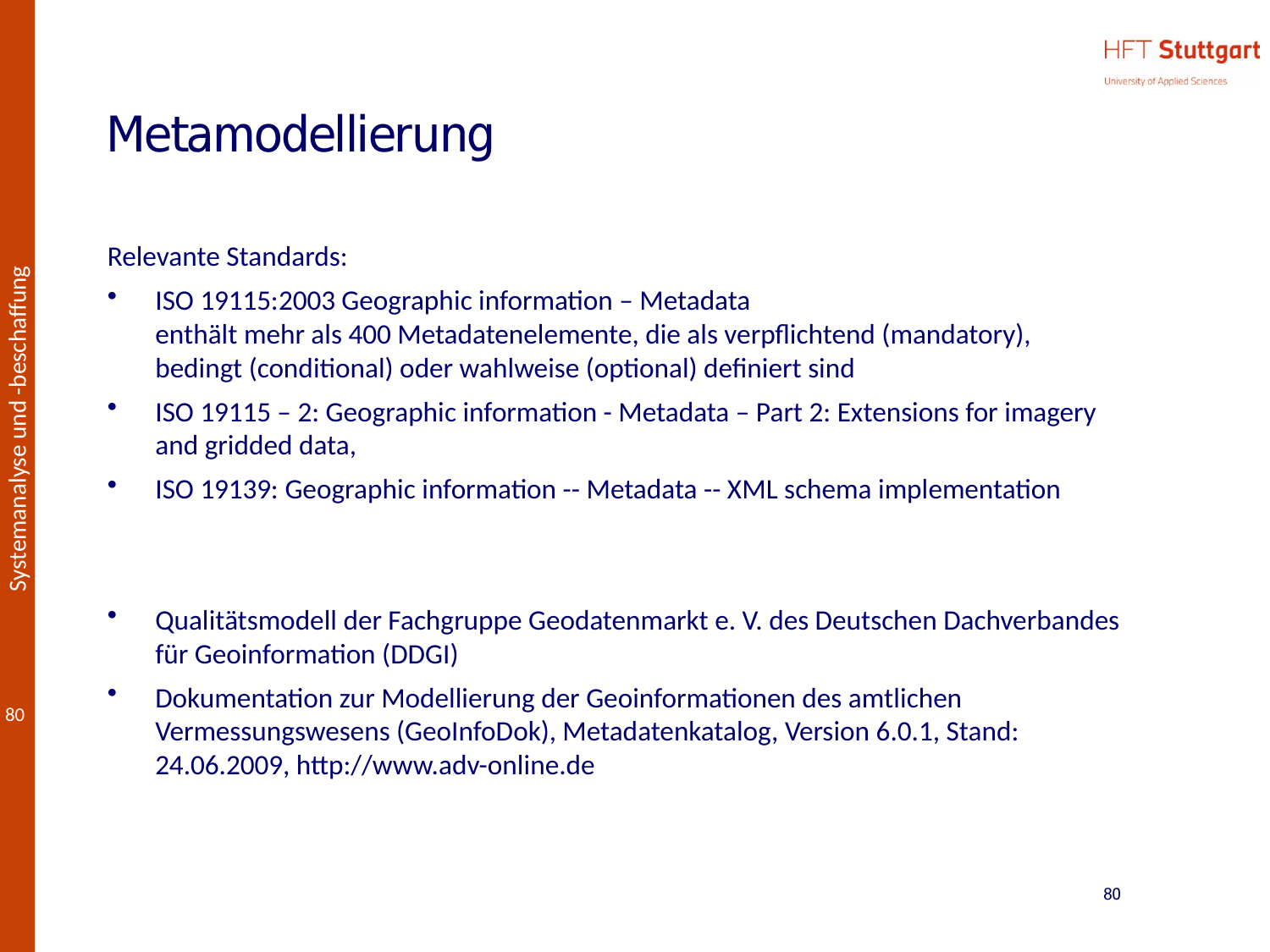

# Metamodellierung
Relevante Standards:
ISO 19115:2003 Geographic information – Metadata
enthält mehr als 400 Metadatenelemente, die als verpflichtend (mandatory), bedingt (conditional) oder wahlweise (optional) definiert sind
ISO 19115 – 2: Geographic information - Metadata – Part 2: Extensions for imagery and gridded data,
ISO 19139: Geographic information -- Metadata -- XML schema implementation

Qualitätsmodell der Fachgruppe Geodatenmarkt e. V. des Deutschen Dachverbandes für Geoinformation (DDGI)
Dokumentation zur Modellierung der Geoinformationen des amtlichen Vermessungswesens (GeoInfoDok), Metadatenkatalog, Version 6.0.1, Stand: 24.06.2009, http://www.adv-online.de
80